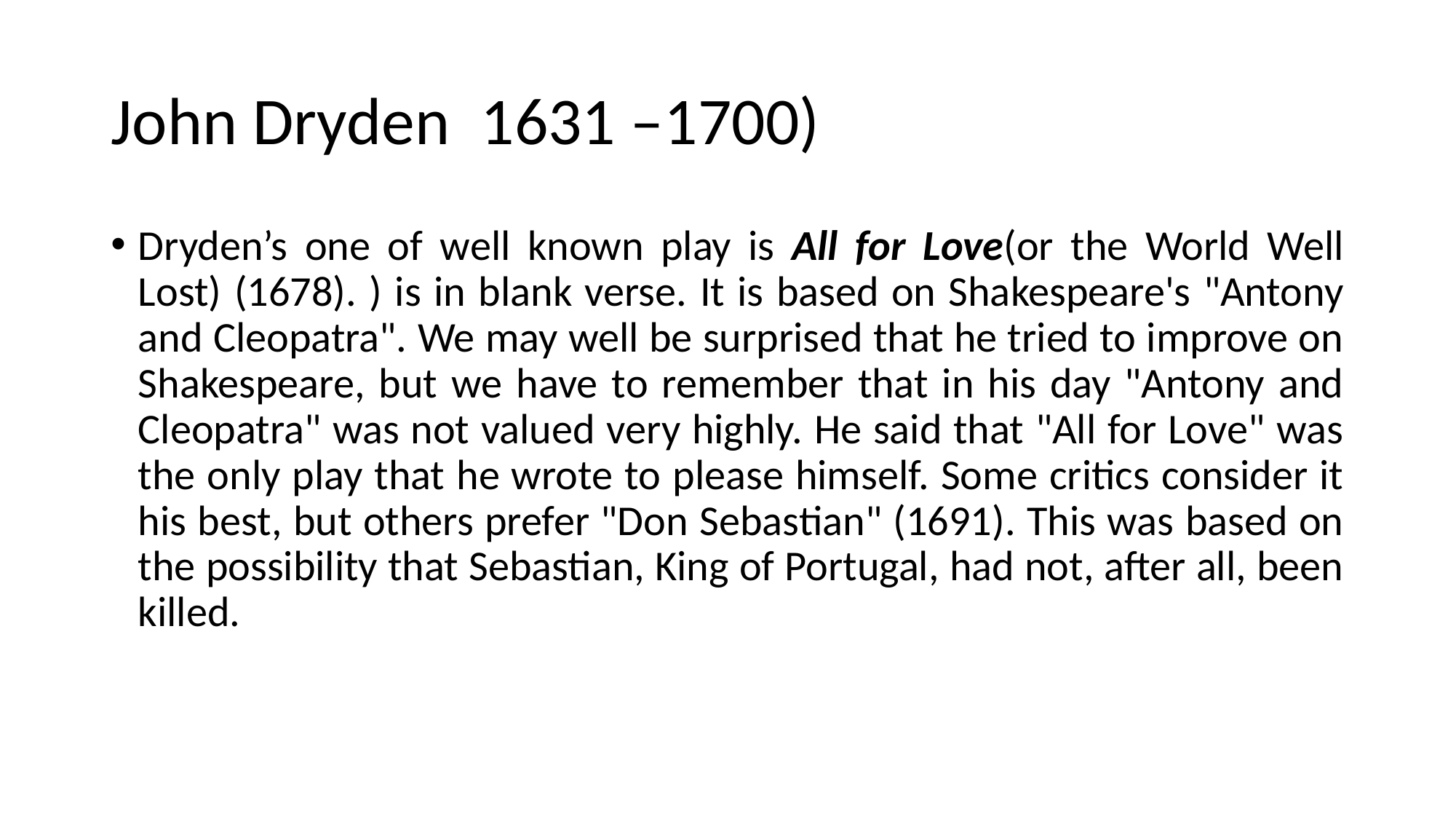

# John Dryden  1631 –1700)
Dryden’s one of well known play is All for Love(or the World Well Lost) (1678). ) is in blank verse. It is based on Shakespeare's "Antony and Cleopatra". We may well be surprised that he tried to improve on Shakespeare, but we have to remember that in his day "Antony and Cleopatra" was not valued very highly. He said that "All for Love" was the only play that he wrote to please himself. Some critics consider it his best, but others prefer "Don Sebastian" (1691). This was based on the possibility that Sebastian, King of Portugal, had not, after all, been killed.